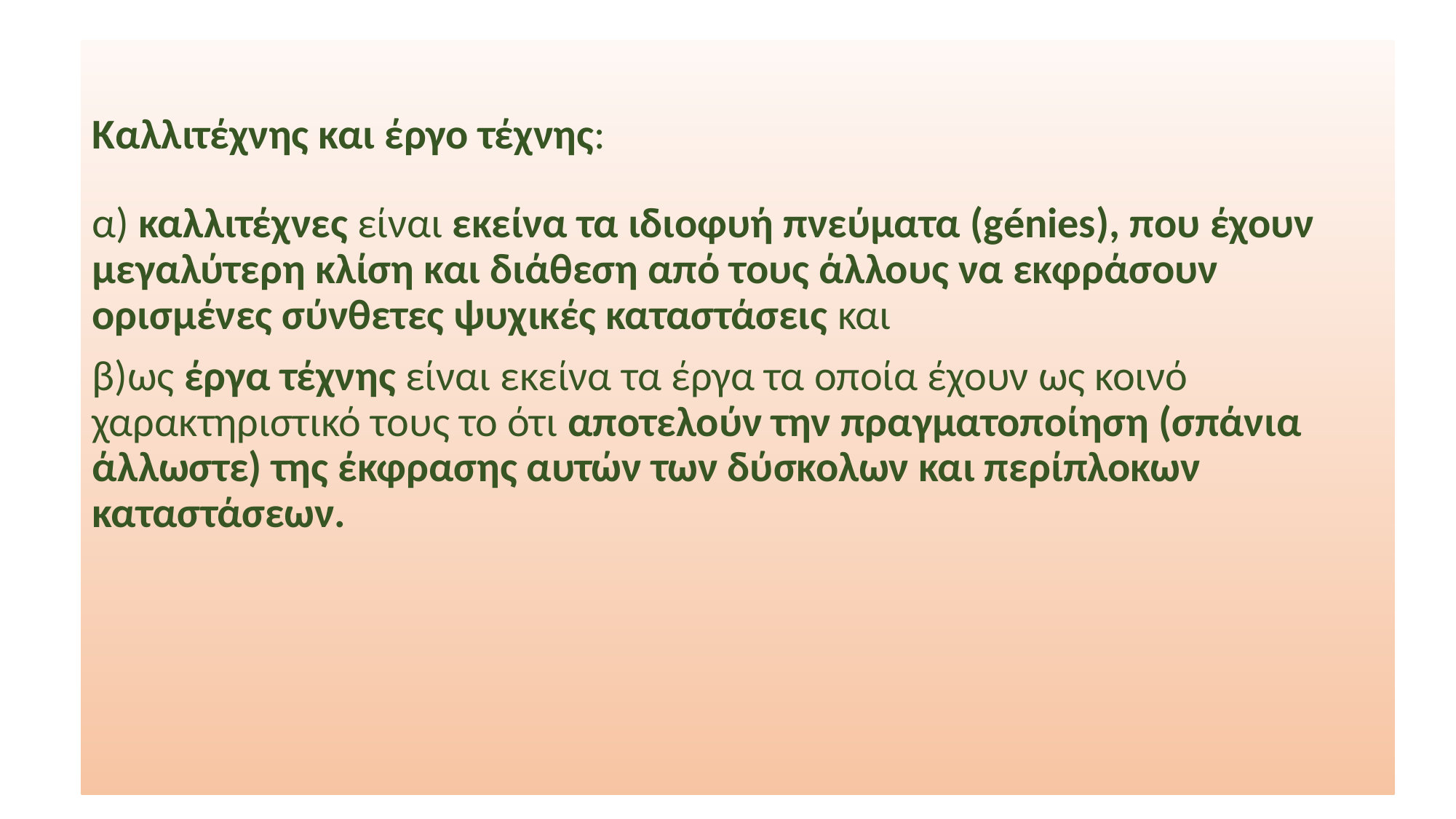

Καλλιτέχνης και έργο τέχνης:

α) καλλιτέχνες είναι εκείνα τα ιδιοφυή πνεύματα (génies), που έχουν μεγαλύτερη κλίση και διάθεση από τους άλλους να εκφράσουν ορισμένες σύνθετες ψυχικές καταστάσεις και
β)ως έργα τέχνης είναι εκείνα τα έργα τα οποία έχουν ως κοινό χαρακτηριστικό τους το ότι αποτελούν την πραγματοποίηση (σπάνια άλλωστε) της έκφρασης αυτών των δύσκολων και περίπλοκων καταστάσεων.